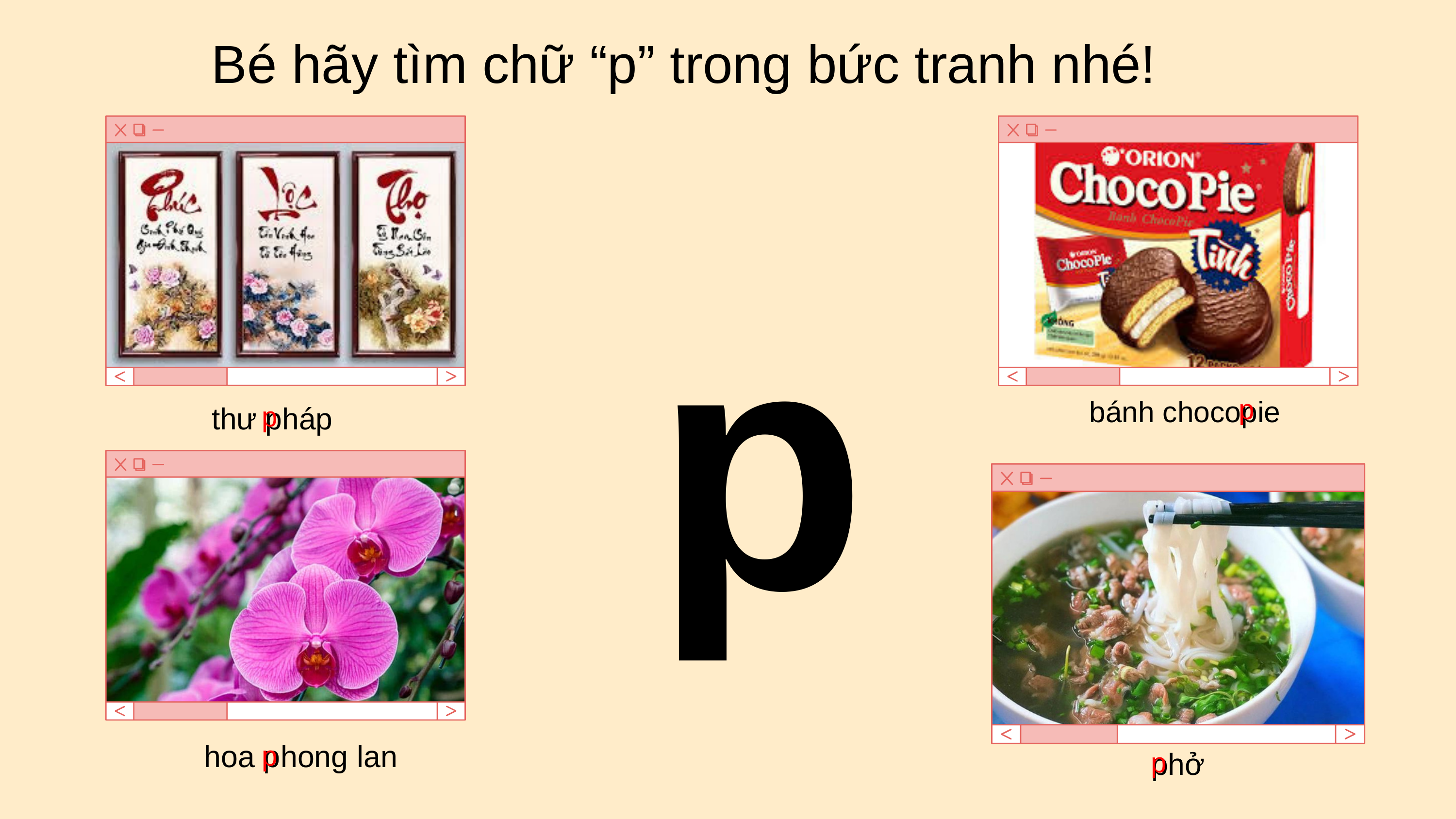

Bé hãy tìm chữ “p” trong bức tranh nhé!

p
p
bánh chocopie
p
thư pháp

 hoa phong lan
p
p
phở